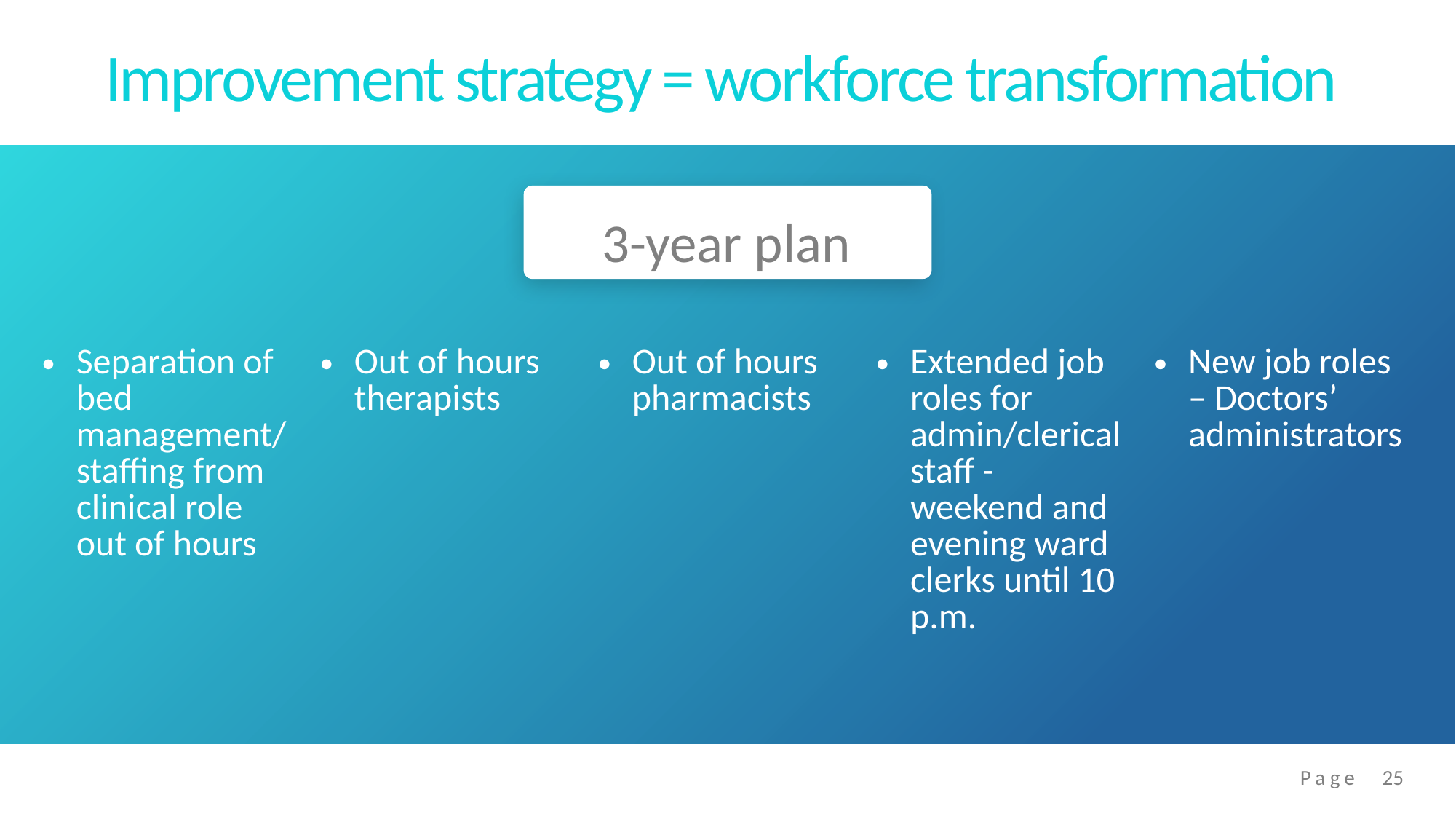

Improvement strategy = workforce transformation

3-year plan
| Separation of bed management/staffing from clinical role out of hours | Out of hours therapists | Out of hours pharmacists | Extended job roles for admin/clerical staff - weekend and evening ward clerks until 10 p.m. | New job roles – Doctors’ administrators |
| --- | --- | --- | --- | --- |